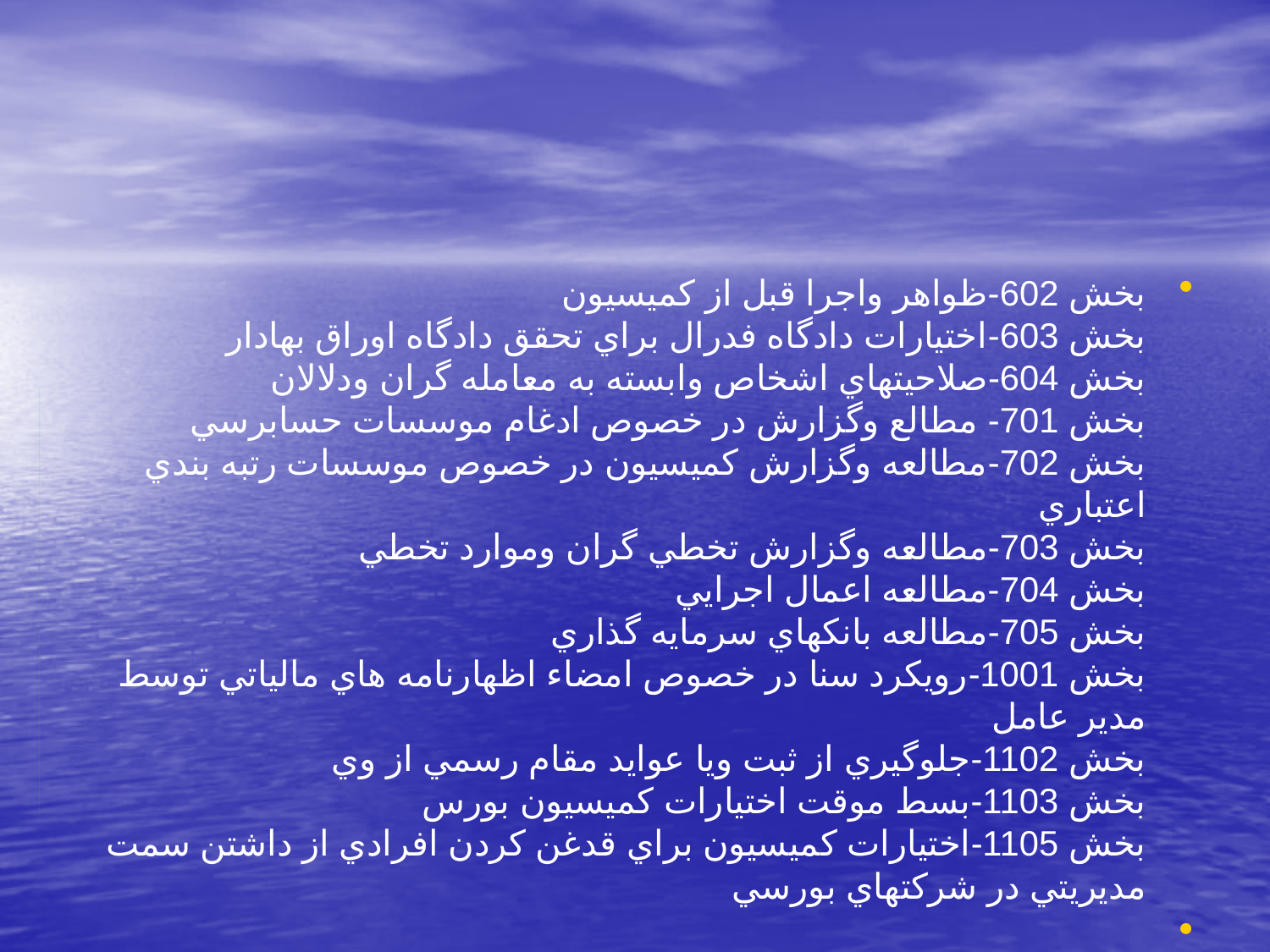

بخش 602-ظواهر واجرا قبل از كميسيون
بخش 603-اختيارات دادگاه فدرال براي تحقق دادگاه اوراق بهادار
بخش 604-صلاحيتهاي اشخاص وابسته به معامله گران ودلالان
بخش 701- مطالع وگزارش در خصوص ادغام موسسات حسابرسي‏
بخش 702-مطالعه وگزارش كميسيون در خصوص موسسات رتبه بندي اعتباري
بخش 703-مطالعه وگزارش تخطي گران وموارد تخطي
بخش 704-مطالعه اعمال اجرايي‎ ‎‏    ‏
بخش 705-مطالعه بانكهاي سرمايه گذاري
بخش 1001-رويكرد سنا در خصوص امضاء اظهارنامه هاي مالياتي توسط مدير عامل
بخش 1102-جلوگيري از ثبت ويا عوايد مقام رسمي از وي ‏
بخش 1103-بسط موقت اختيارات كميسيون بورس ‏
بخش 1105-اختيارات كميسيون براي قدغن كردن افرادي از داشتن سمت مديريتي در شركتهاي بورسي‎